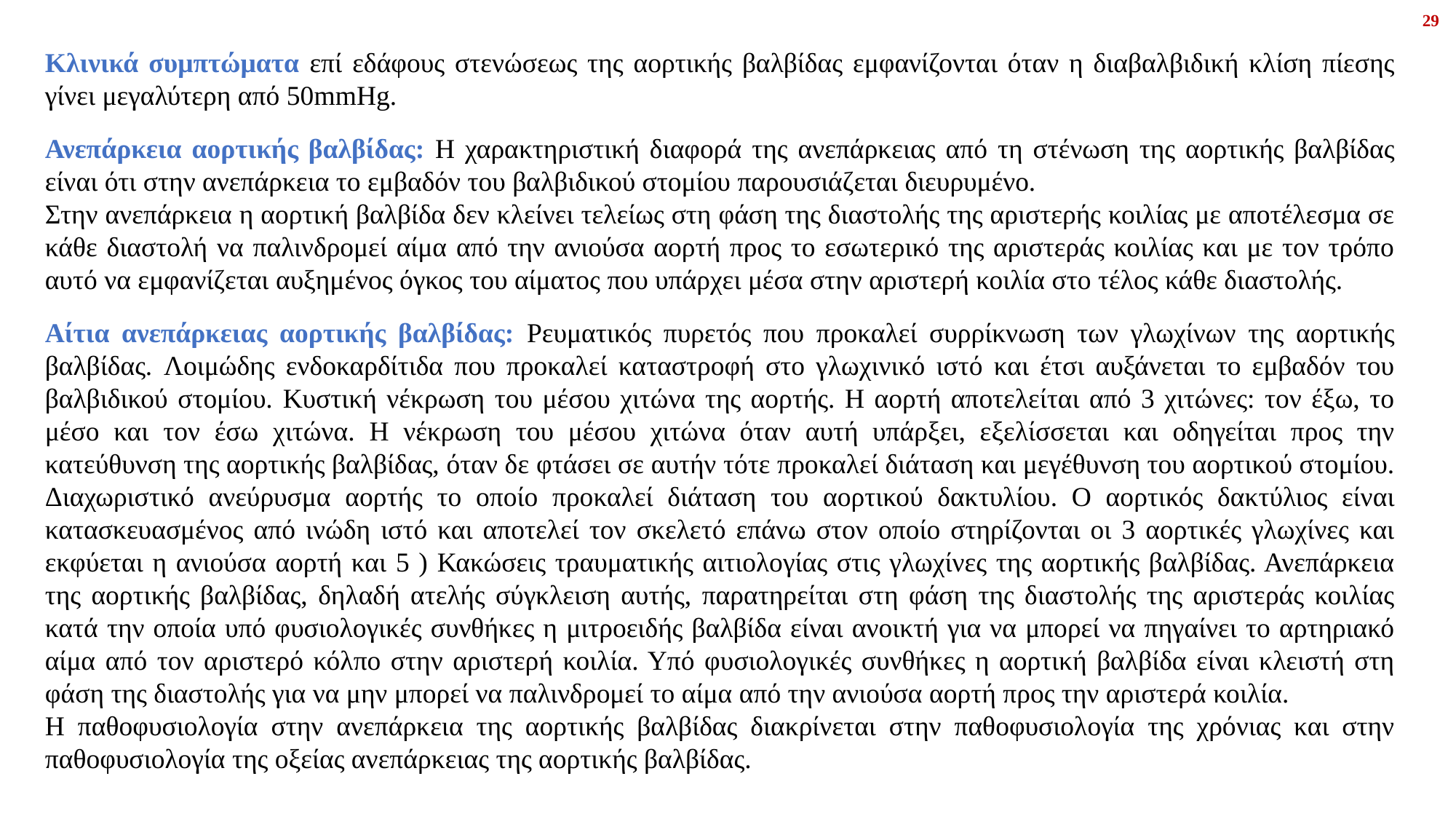

29
Κλινικά συμπτώματα επί εδάφους στενώσεως της αορτικής βαλβίδας εμφανίζονται όταν η διαβαλβιδική κλίση πίεσης γίνει μεγαλύτερη από 50mmHg.

Ανεπάρκεια αορτικής βαλβίδας: Η χαρακτηριστική διαφορά της ανεπάρκειας από τη στένωση της αορτικής βαλβίδας είναι ότι στην ανεπάρκεια το εμβαδόν του βαλβιδικού στομίου παρουσιάζεται διευρυμένο.
Στην ανεπάρκεια η αορτική βαλβίδα δεν κλείνει τελείως στη φάση της διαστολής της αριστερής κοιλίας με αποτέλεσμα σε κάθε διαστολή να παλινδρομεί αίμα από την ανιούσα αορτή προς το εσωτερικό της αριστεράς κοιλίας και με τον τρόπο αυτό να εμφανίζεται αυξημένος όγκος του αίματος που υπάρχει μέσα στην αριστερή κοιλία στο τέλος κάθε διαστολής.

Αίτια ανεπάρκειας αορτικής βαλβίδας: Ρευματικός πυρετός που προκαλεί συρρίκνωση των γλωχίνων της αορτικής βαλβίδας. Λοιμώδης ενδοκαρδίτιδα που προκαλεί καταστροφή στο γλωχινικό ιστό και έτσι αυξάνεται το εμβαδόν του βαλβιδικού στομίου. Κυστική νέκρωση του μέσου χιτώνα της αορτής. Η αορτή αποτελείται από 3 χιτώνες: τον έξω, το μέσο και τον έσω χιτώνα. Η νέκρωση του μέσου χιτώνα όταν αυτή υπάρξει, εξελίσσεται και οδηγείται προς την κατεύθυνση της αορτικής βαλβίδας, όταν δε φτάσει σε αυτήν τότε προκαλεί διάταση και μεγέθυνση του αορτικού στομίου. Διαχωριστικό ανεύρυσμα αορτής το οποίο προκαλεί διάταση του αορτικού δακτυλίου. Ο αορτικός δακτύλιος είναι κατασκευασμένος από ινώδη ιστό και αποτελεί τον σκελετό επάνω στον οποίο στηρίζονται οι 3 αορτικές γλωχίνες και εκφύεται η ανιούσα αορτή και 5 ) Κακώσεις τραυματικής αιτιολογίας στις γλωχίνες της αορτικής βαλβίδας. Ανεπάρκεια της αορτικής βαλβίδας, δηλαδή ατελής σύγκλειση αυτής, παρατηρείται στη φάση της διαστολής της αριστεράς κοιλίας κατά την οποία υπό φυσιολογικές συνθήκες η μιτροειδής βαλβίδα είναι ανοικτή για να μπορεί να πηγαίνει το αρτηριακό αίμα από τον αριστερό κόλπο στην αριστερή κοιλία. Υπό φυσιολογικές συνθήκες η αορτική βαλβίδα είναι κλειστή στη φάση της διαστολής για να μην μπορεί να παλινδρομεί το αίμα από την ανιούσα αορτή προς την αριστερά κοιλία.
Η παθοφυσιολογία στην ανεπάρκεια της αορτικής βαλβίδας διακρίνεται στην παθοφυσιολογία της χρόνιας και στην παθοφυσιολογία της οξείας ανεπάρκειας της αορτικής βαλβίδας.